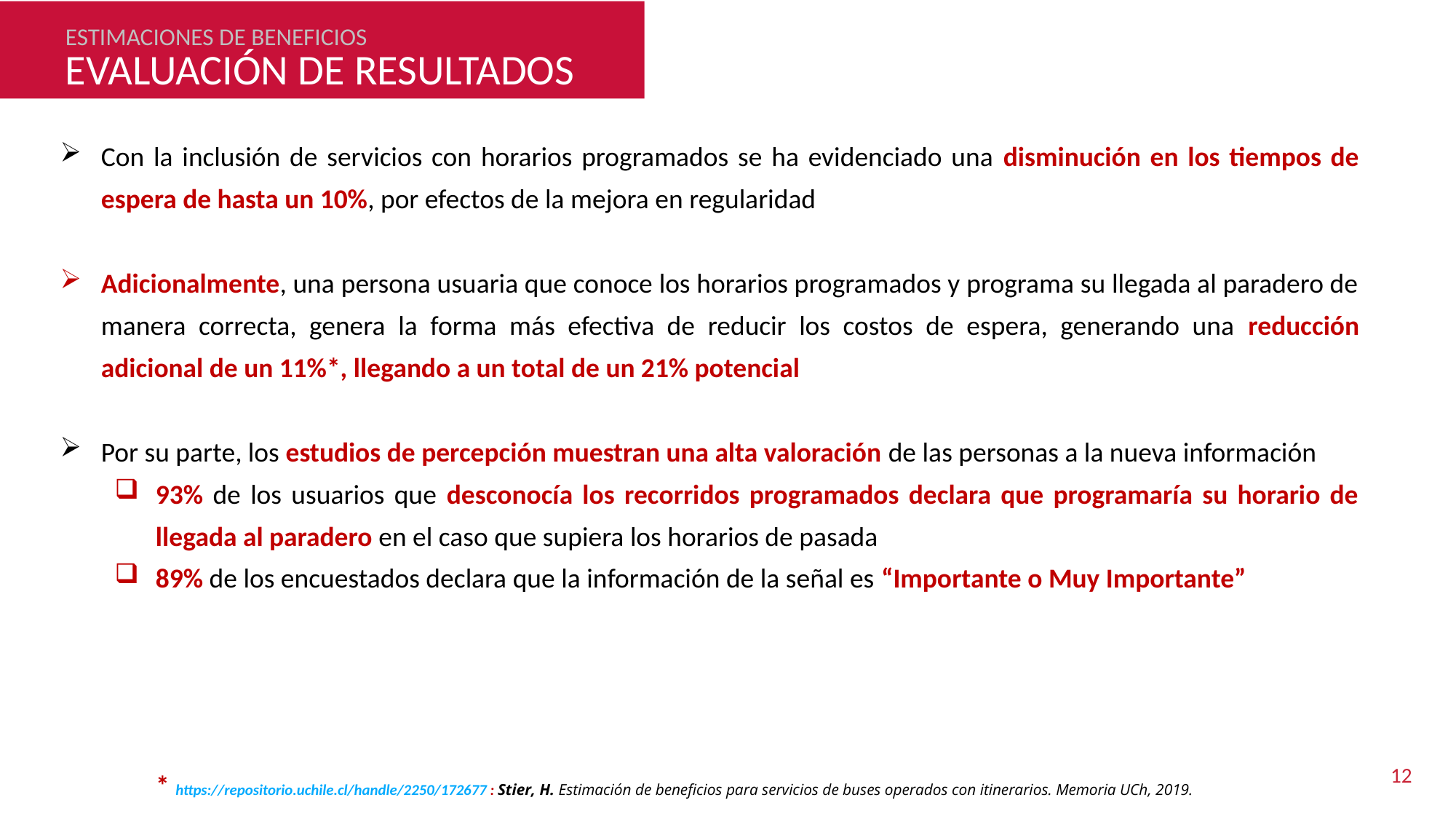

ESTIMACIONES DE BENEFICIOS
EVALUACIÓN DE RESULTADOS
Con la inclusión de servicios con horarios programados se ha evidenciado una disminución en los tiempos de espera de hasta un 10%, por efectos de la mejora en regularidad

Adicionalmente, una persona usuaria que conoce los horarios programados y programa su llegada al paradero de manera correcta, genera la forma más efectiva de reducir los costos de espera, generando una reducción adicional de un 11%*, llegando a un total de un 21% potencial

Por su parte, los estudios de percepción muestran una alta valoración de las personas a la nueva información
93% de los usuarios que desconocía los recorridos programados declara que programaría su horario de llegada al paradero en el caso que supiera los horarios de pasada
89% de los encuestados declara que la información de la señal es “Importante o Muy Importante”

* https://repositorio.uchile.cl/handle/2250/172677 : Stier, H. Estimación de beneficios para servicios de buses operados con itinerarios. Memoria UCh, 2019.

12